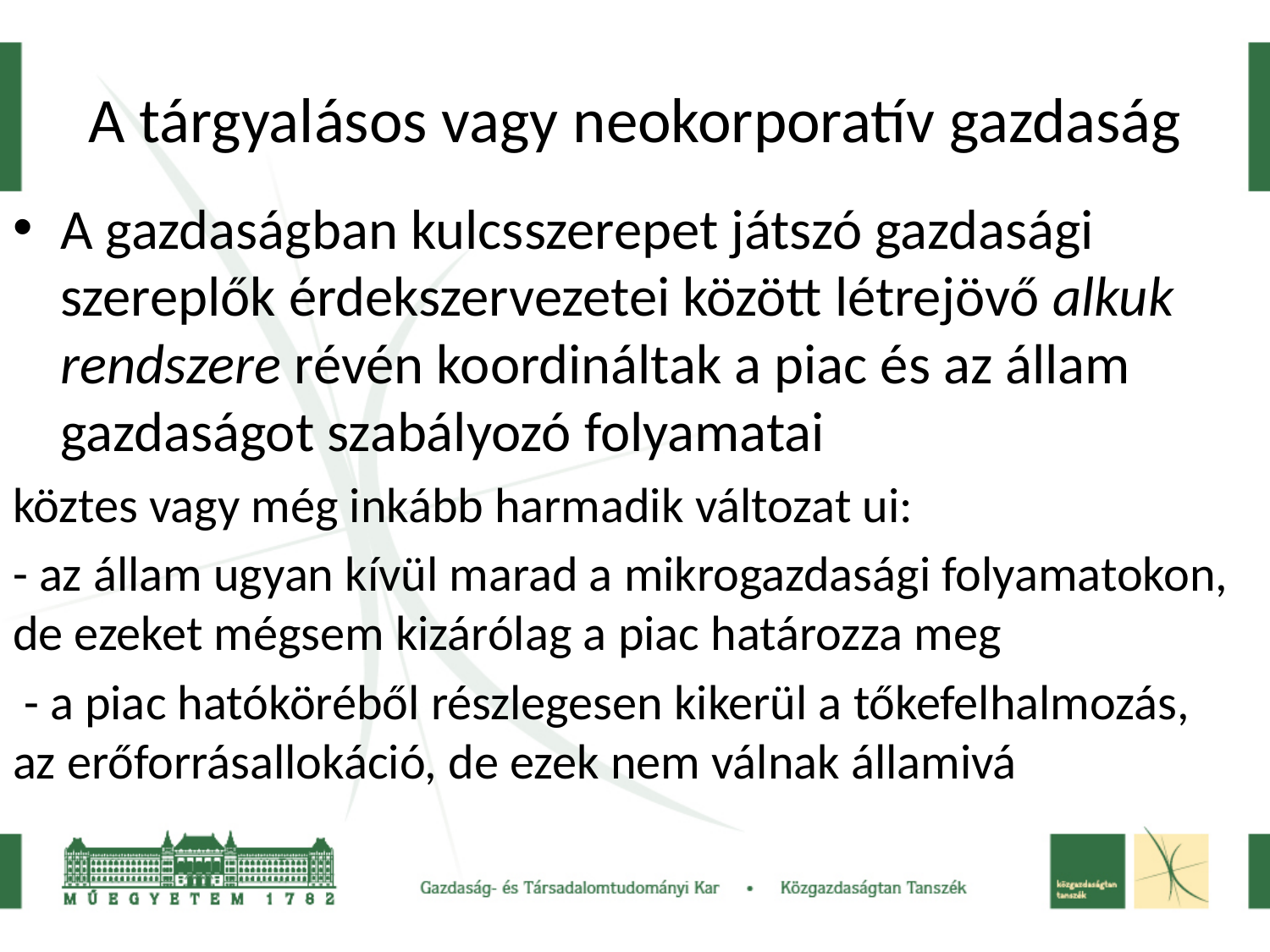

# A tárgyalásos vagy neokorporatív gazdaság
A gazdaságban kulcsszerepet játszó gazdasági szereplők érdekszervezetei között létrejövő alkuk rendszere révén koordináltak a piac és az állam gazdaságot szabályozó folyamatai
köztes vagy még inkább harmadik változat ui:
- az állam ugyan kívül marad a mikrogazdasági folyamatokon, de ezeket mégsem kizárólag a piac határozza meg
 - a piac hatóköréből részlegesen kikerül a tőkefelhalmozás, az erőforrásallokáció, de ezek nem válnak államivá